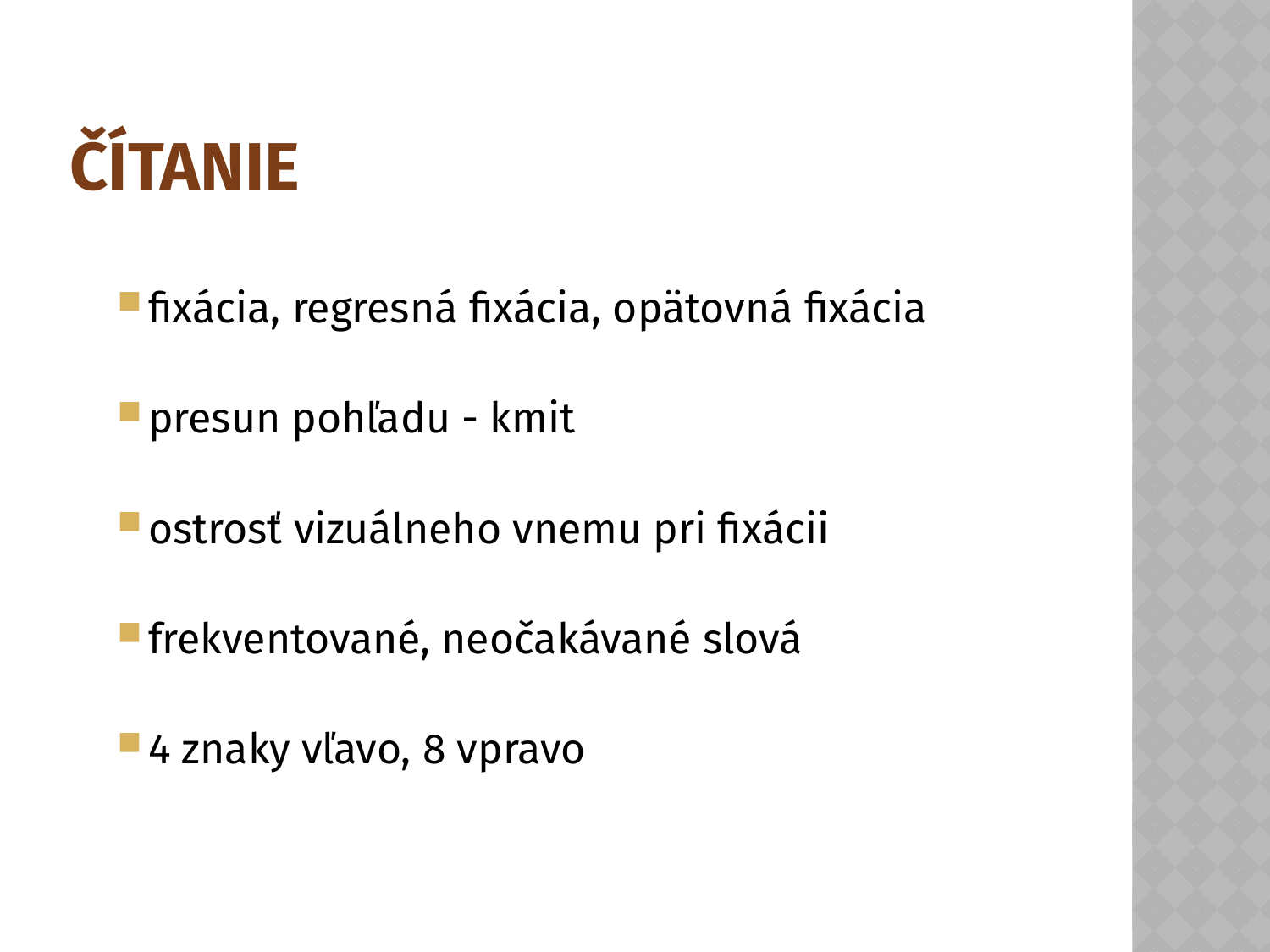

# čítanie
fixácia, regresná fixácia, opätovná fixácia
presun pohľadu - kmit
ostrosť vizuálneho vnemu pri fixácii
frekventované, neočakávané slová
4 znaky vľavo, 8 vpravo